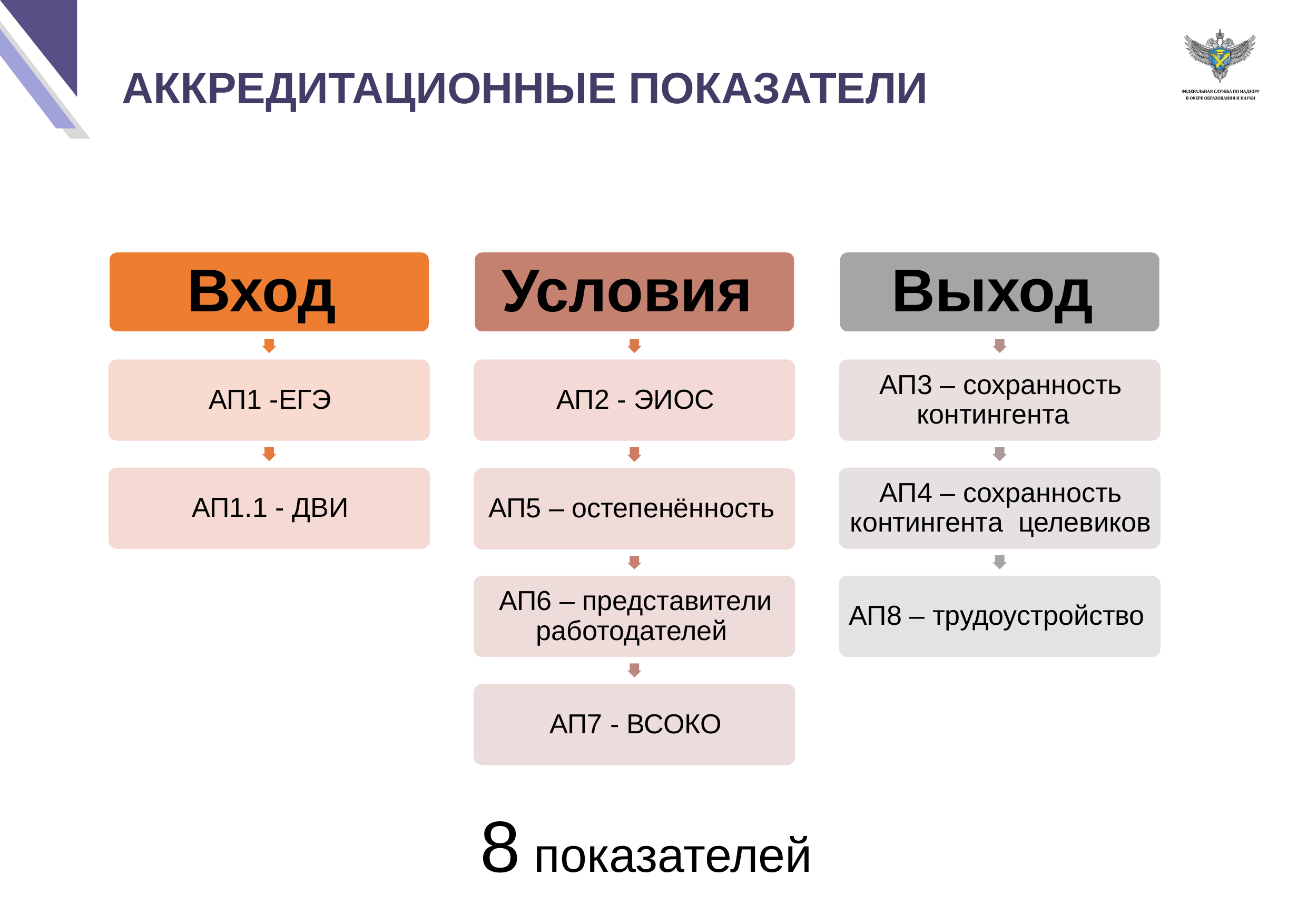

АККРЕДИТАЦИОННЫЕ ПОКАЗАТЕЛИ
Вход
АП1 -ЕГЭ
АП1.1 - ДВИ
Условия
АП2 - ЭИОС
АП5 – остепенённость
АП6 – представители работодателей
АП7 - ВСОКО
Выход
АП3 – сохранность контингента
АП4 – сохранность контингента  целевиков
АП8 – трудоустройство
8 показателей